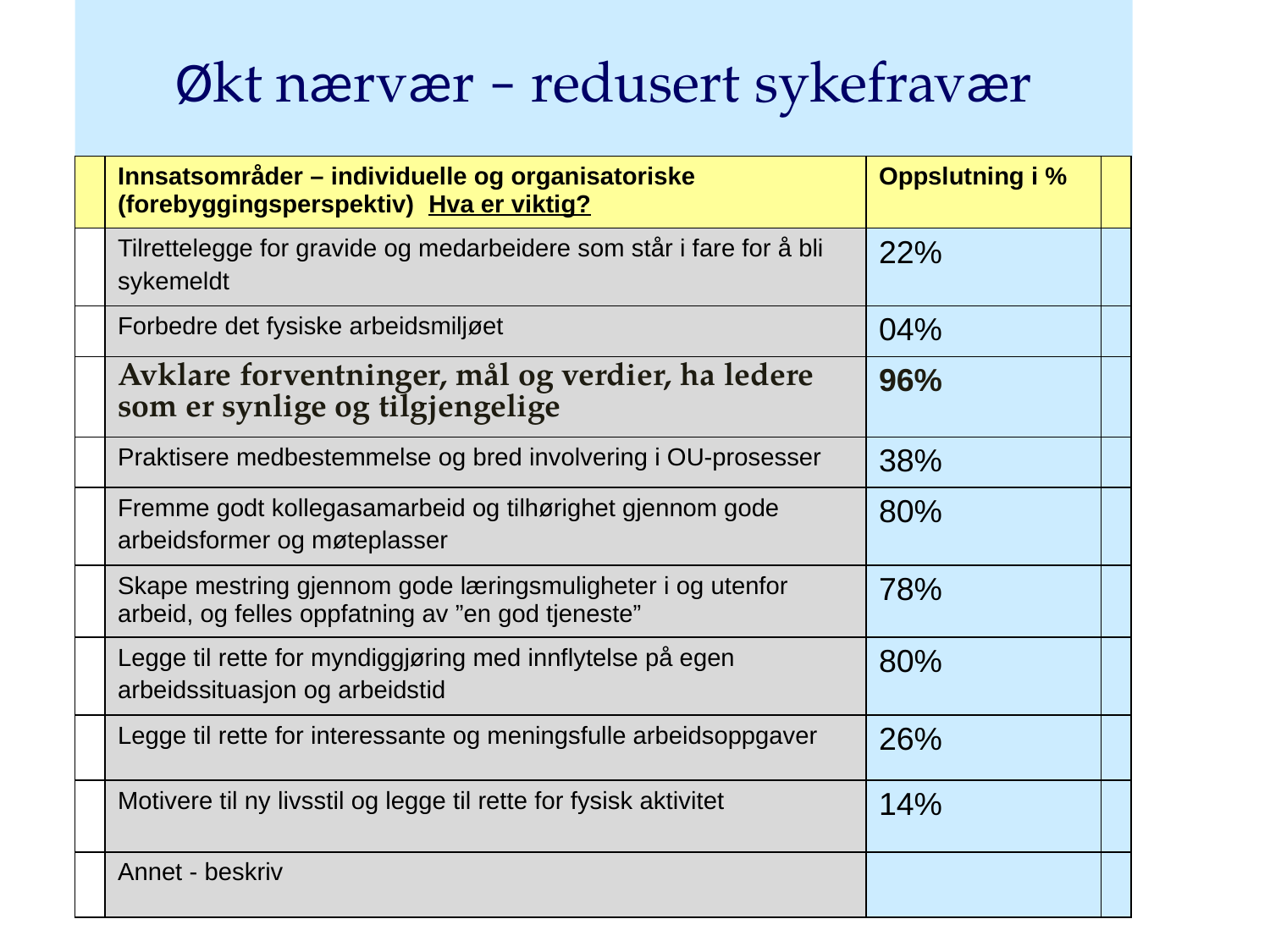

Økt nærvær – redusert sykefravær
|  | Innsatsområder – individuelle og organisatoriske (forebyggingsperspektiv) Hva er viktig? | Oppslutning i % |  |
| --- | --- | --- | --- |
|  | Tilrettelegge for gravide og medarbeidere som står i fare for å bli sykemeldt | 22% |  |
|  | Forbedre det fysiske arbeidsmiljøet | 04% |  |
|  | Avklare forventninger, mål og verdier, ha ledere som er synlige og tilgjengelige | 96% |  |
|  | Praktisere medbestemmelse og bred involvering i OU-prosesser | 38% |  |
|  | Fremme godt kollegasamarbeid og tilhørighet gjennom gode arbeidsformer og møteplasser | 80% |  |
|  | Skape mestring gjennom gode læringsmuligheter i og utenfor arbeid, og felles oppfatning av ”en god tjeneste” | 78% |  |
|  | Legge til rette for myndiggjøring med innflytelse på egen arbeidssituasjon og arbeidstid | 80% |  |
|  | Legge til rette for interessante og meningsfulle arbeidsoppgaver | 26% |  |
|  | Motivere til ny livsstil og legge til rette for fysisk aktivitet | 14% |  |
|  | Annet - beskriv |  |  |